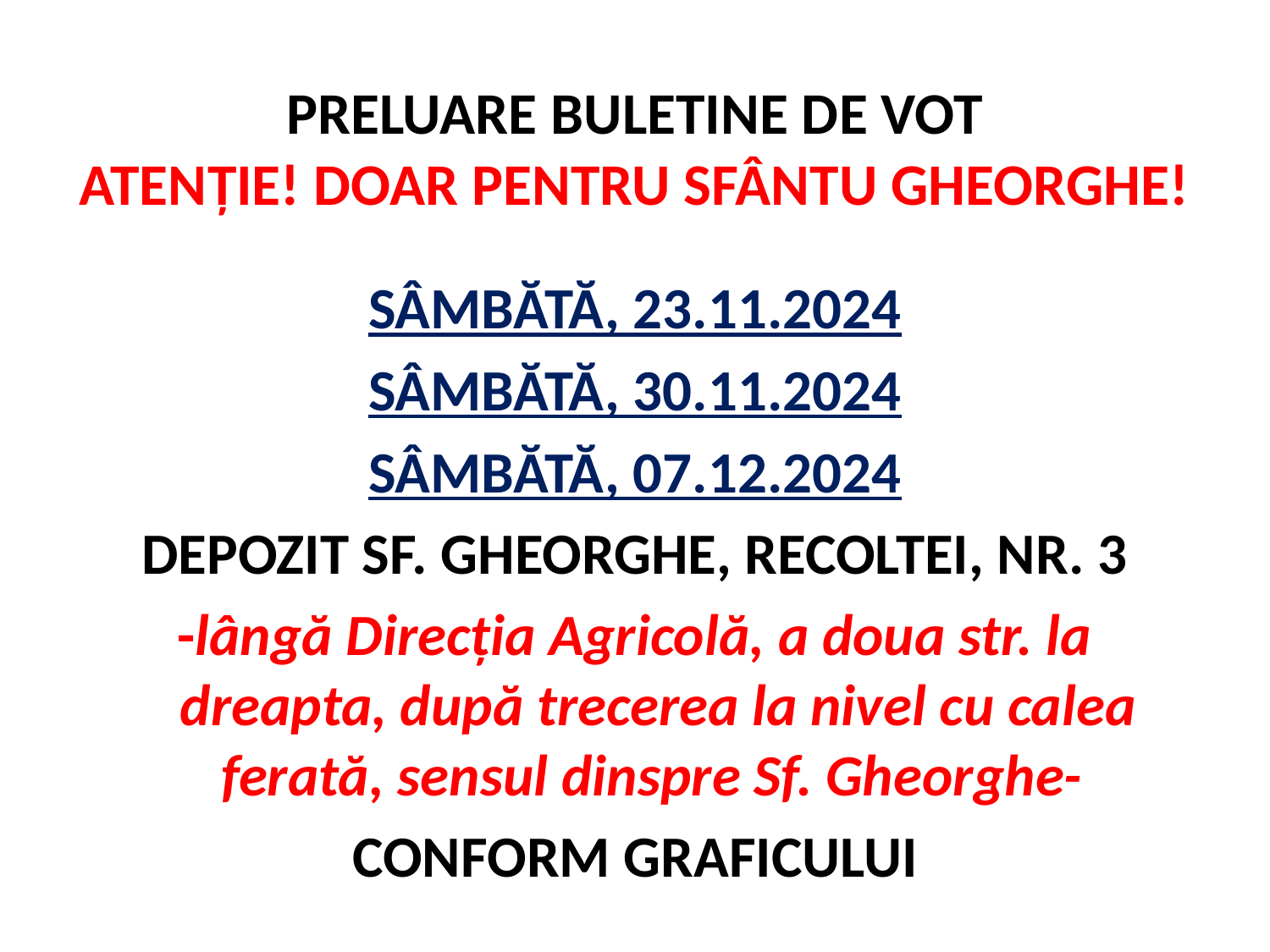

# PRELUARE BULETINE DE VOT ATENȚIE! DOAR PENTRU SFÂNTU GHEORGHE!
SÂMBĂTĂ, 23.11.2024
SÂMBĂTĂ, 30.11.2024
SÂMBĂTĂ, 07.12.2024
DEPOZIT SF. GHEORGHE, RECOLTEI, NR. 3
-lângă Direcția Agricolă, a doua str. la dreapta, după trecerea la nivel cu calea ferată, sensul dinspre Sf. Gheorghe-
CONFORM GRAFICULUI